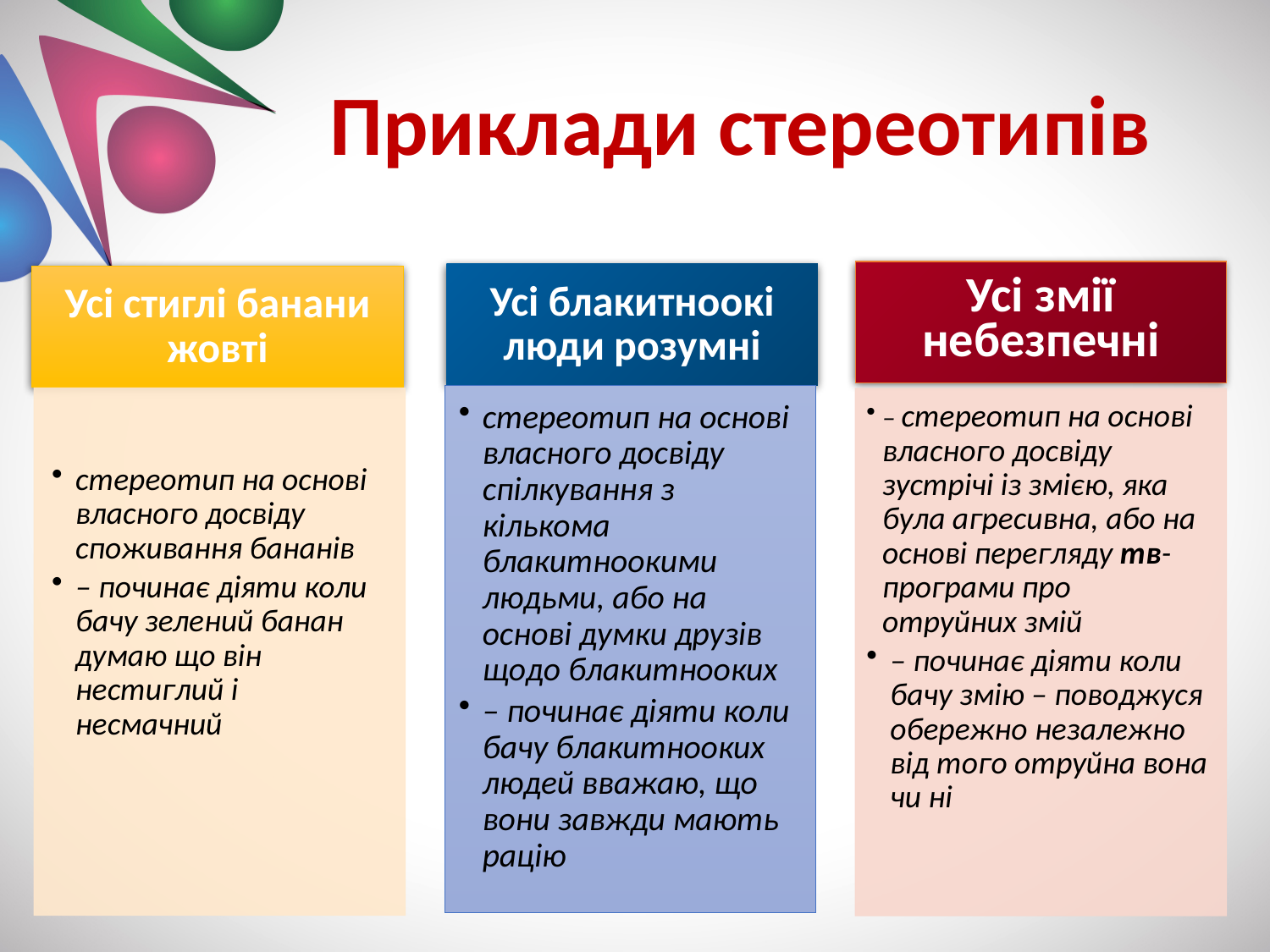

Приклади стереотипів
Усі змії
небезпечні
– стереотип на основі власного досвіду зустрічі із змією, яка була агресивна, або на основі перегляду тв-програми про отруйних змій
– починає діяти коли бачу змію – поводжуся обережно незалежно від того отруйна вона чи ні
Усі блакитноокі люди розумні
стереотип на основі власного досвіду спілкування з кількома блакитноокими людьми, або на основі думки друзів щодо блакитнооких
– починає діяти коли бачу блакитнооких людей вважаю, що вони завжди мають рацію
Усі стиглі банани жовті

стереотип на основі власного досвіду споживання бананів
– починає діяти коли бачу зелений банан думаю що він нестиглий і несмачний